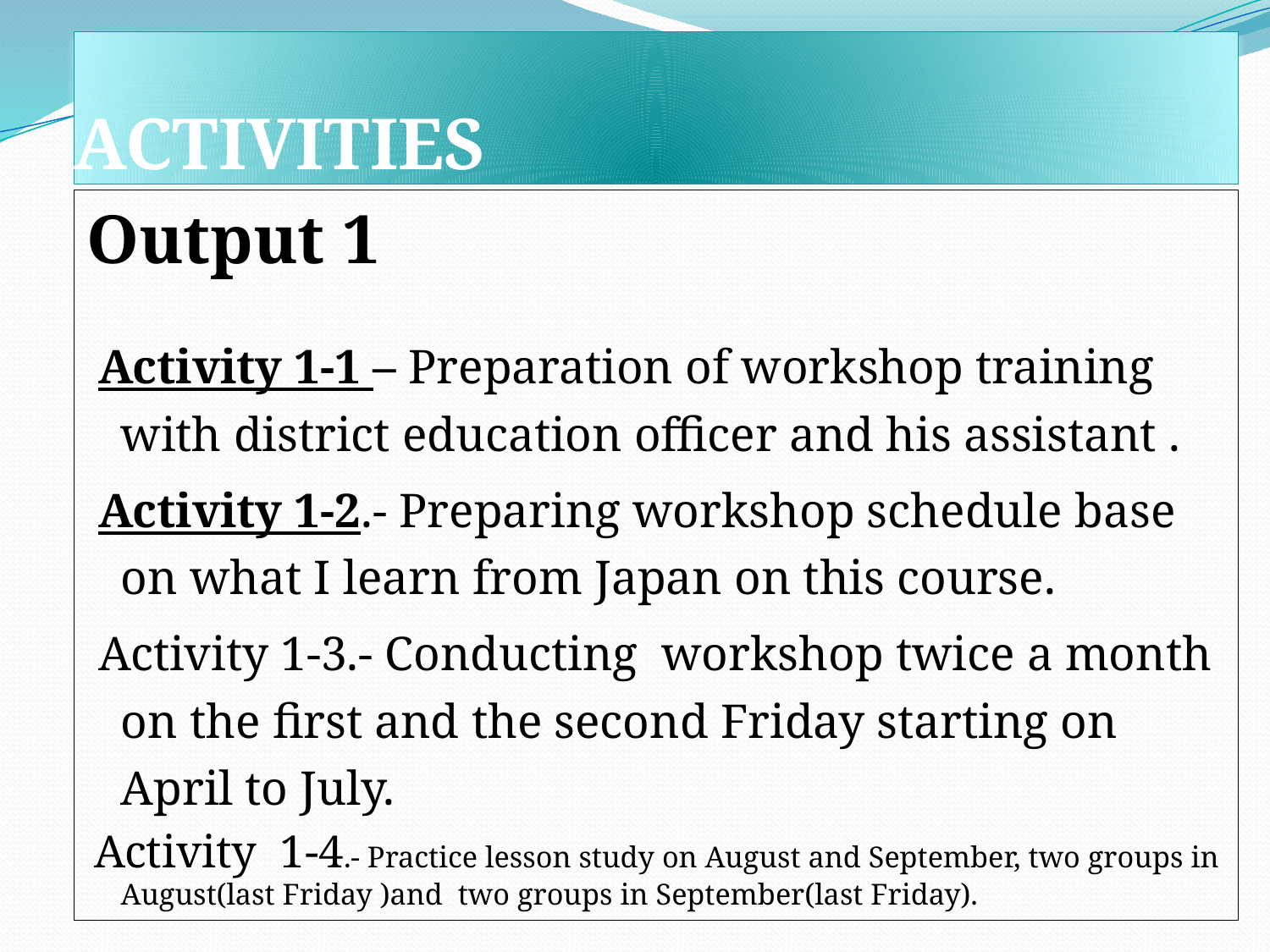

# ACTIVITIES
Output 1

 Activity 1-1 – Preparation of workshop training with district education officer and his assistant .
 Activity 1-2.- Preparing workshop schedule base on what I learn from Japan on this course.
 Activity 1-3.- Conducting  workshop twice a month on the first and the second Friday starting on April to July.
 Activity  1-4.- Practice lesson study on August and September, two groups in August(last Friday )and  two groups in September(last Friday).